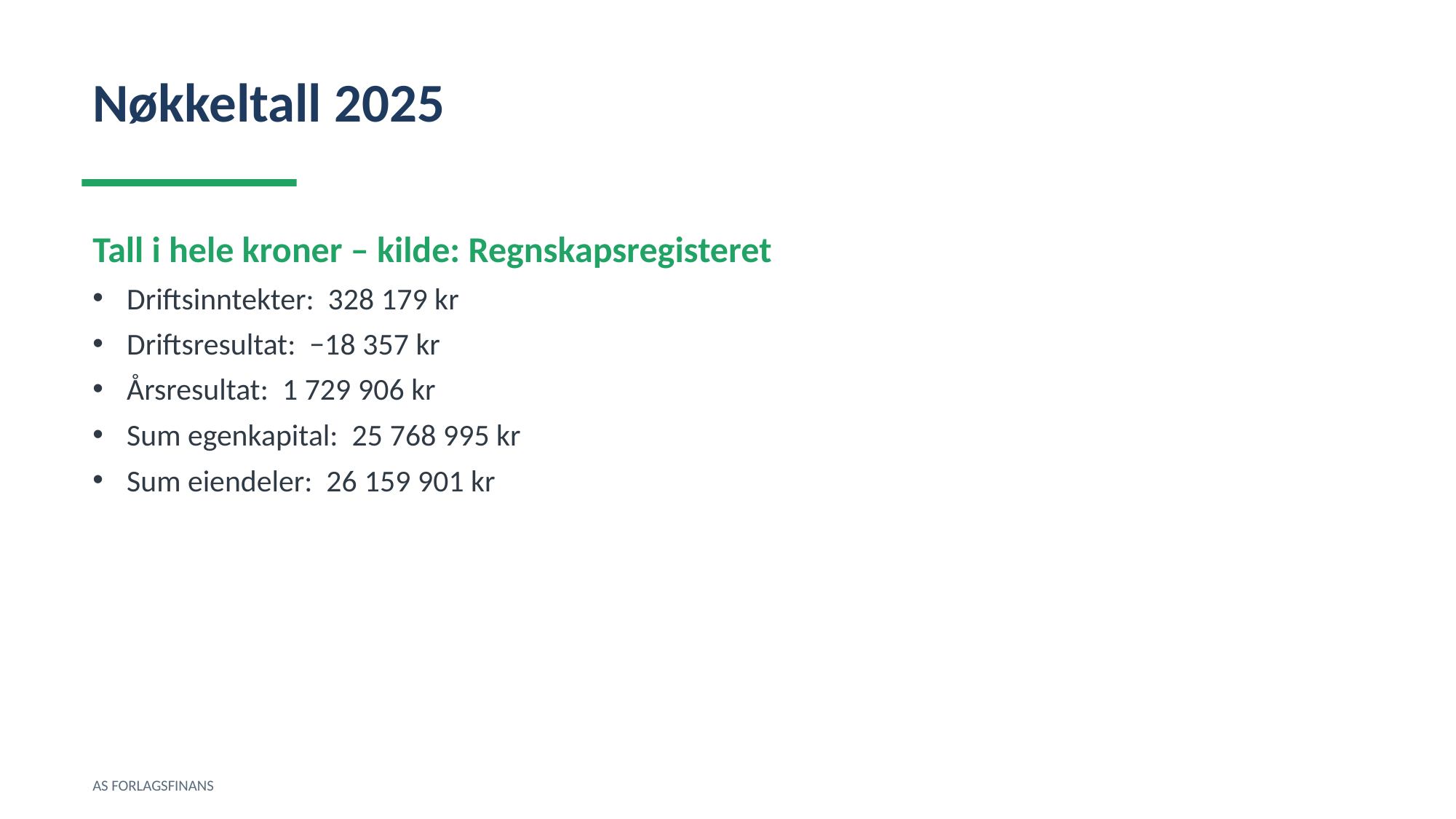

Nøkkeltall 2025

Tall i hele kroner – kilde: Regnskapsregisteret
Driftsinntekter:  328 179 kr
Driftsresultat:  −18 357 kr
Årsresultat:  1 729 906 kr
Sum egenkapital:  25 768 995 kr
Sum eiendeler:  26 159 901 kr
AS FORLAGSFINANS